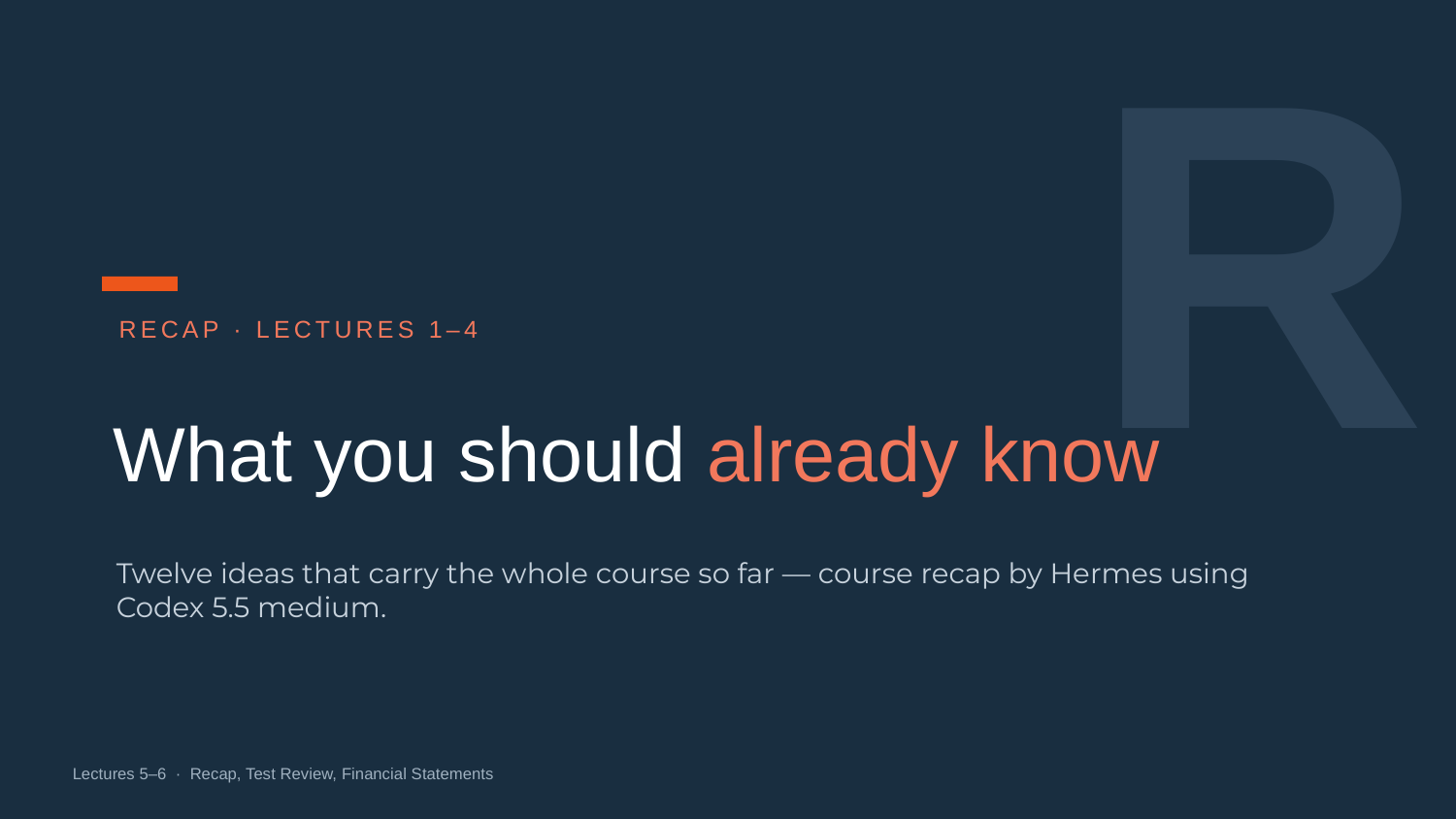

R

RECAP · LECTURES 1–4
What you should already know
Twelve ideas that carry the whole course so far — course recap by Hermes using Codex 5.5 medium.
Lectures 5–6  ·  Recap, Test Review, Financial Statements